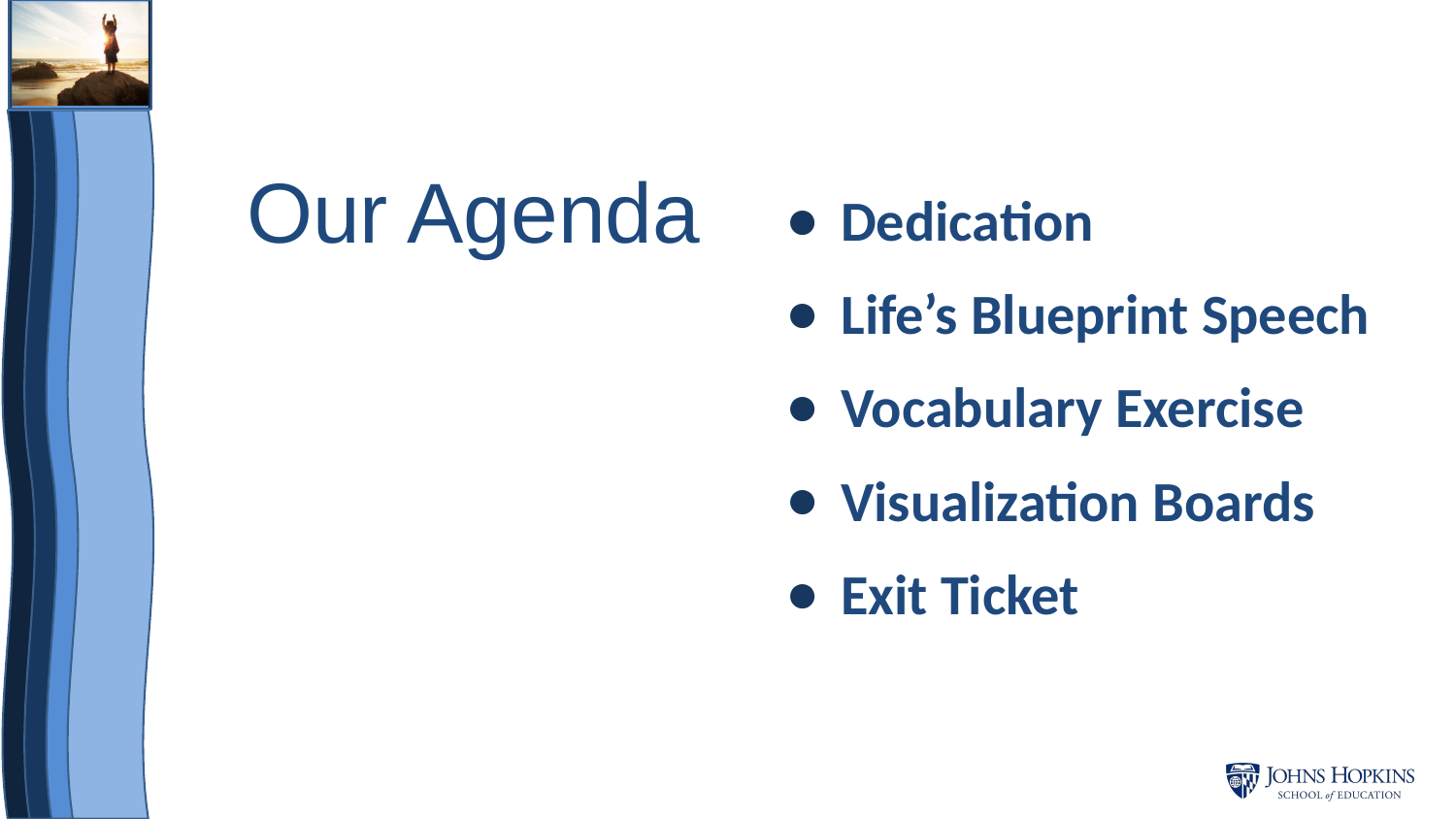

# Our Agenda
Dedication
Life’s Blueprint Speech
Vocabulary Exercise
Visualization Boards
Exit Ticket